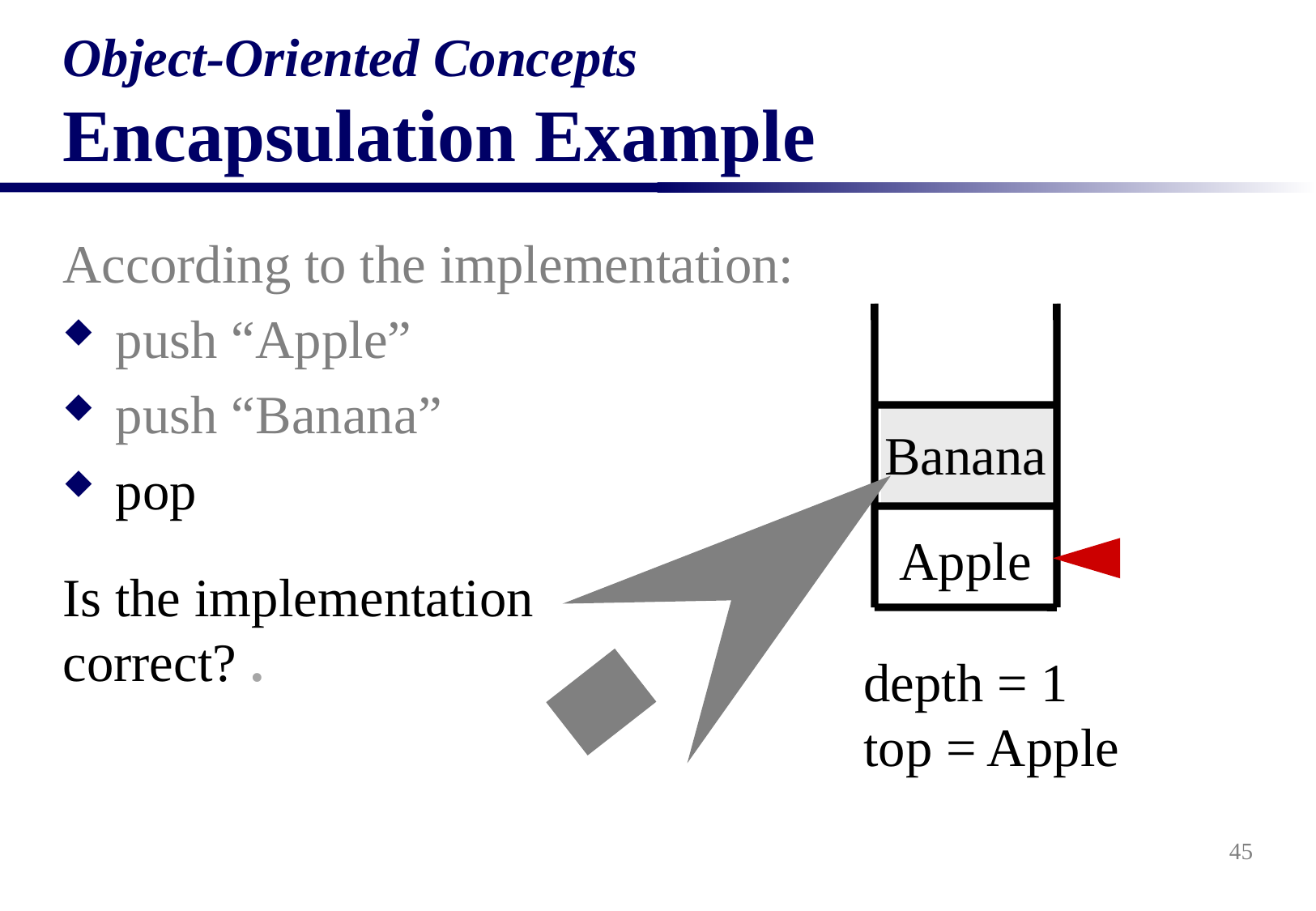

# Object-Oriented Concepts Encapsulation Example
According to the implementation:
push “Apple”
push “Banana”
pop

Banana

Apple
Is the implementation                                           correct? .

depth = 1
top = Apple
45